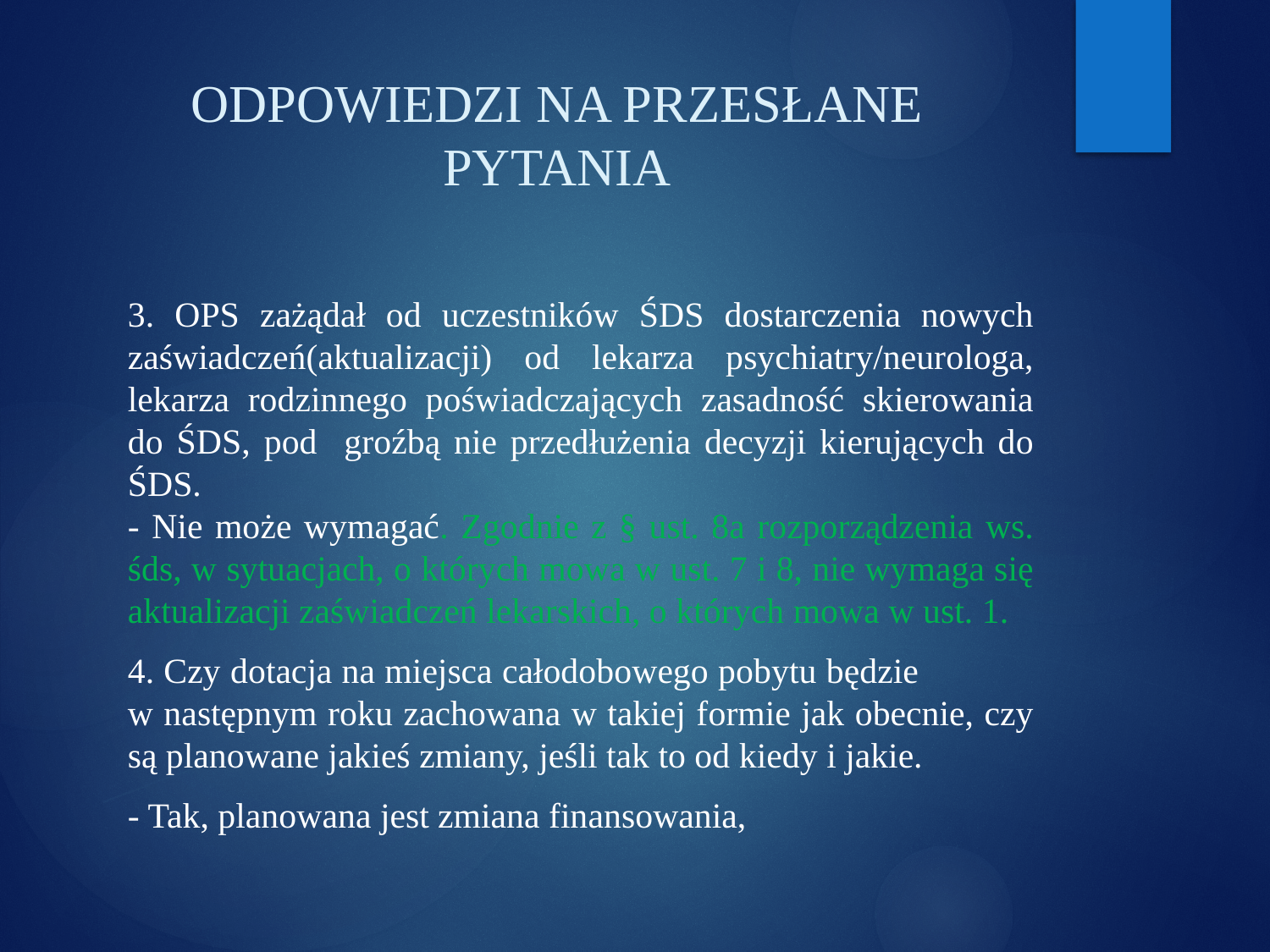

# ODPOWIEDZI NA PRZESŁANE PYTANIA
3. OPS zażądał od uczestników ŚDS dostarczenia nowych zaświadczeń(aktualizacji) od lekarza psychiatry/neurologa, lekarza rodzinnego poświadczających zasadność skierowania do ŚDS, pod  groźbą nie przedłużenia decyzji kierujących do ŚDS.
- Nie może wymagać. Zgodnie z § ust. 8a rozporządzenia ws. śds, w sytuacjach, o których mowa w ust. 7 i 8, nie wymaga się aktualizacji zaświadczeń lekarskich, o których mowa w ust. 1.
4. Czy dotacja na miejsca całodobowego pobytu będzie             w następnym roku zachowana w takiej formie jak obecnie, czy są planowane jakieś zmiany, jeśli tak to od kiedy i jakie.
- Tak, planowana jest zmiana finansowania,